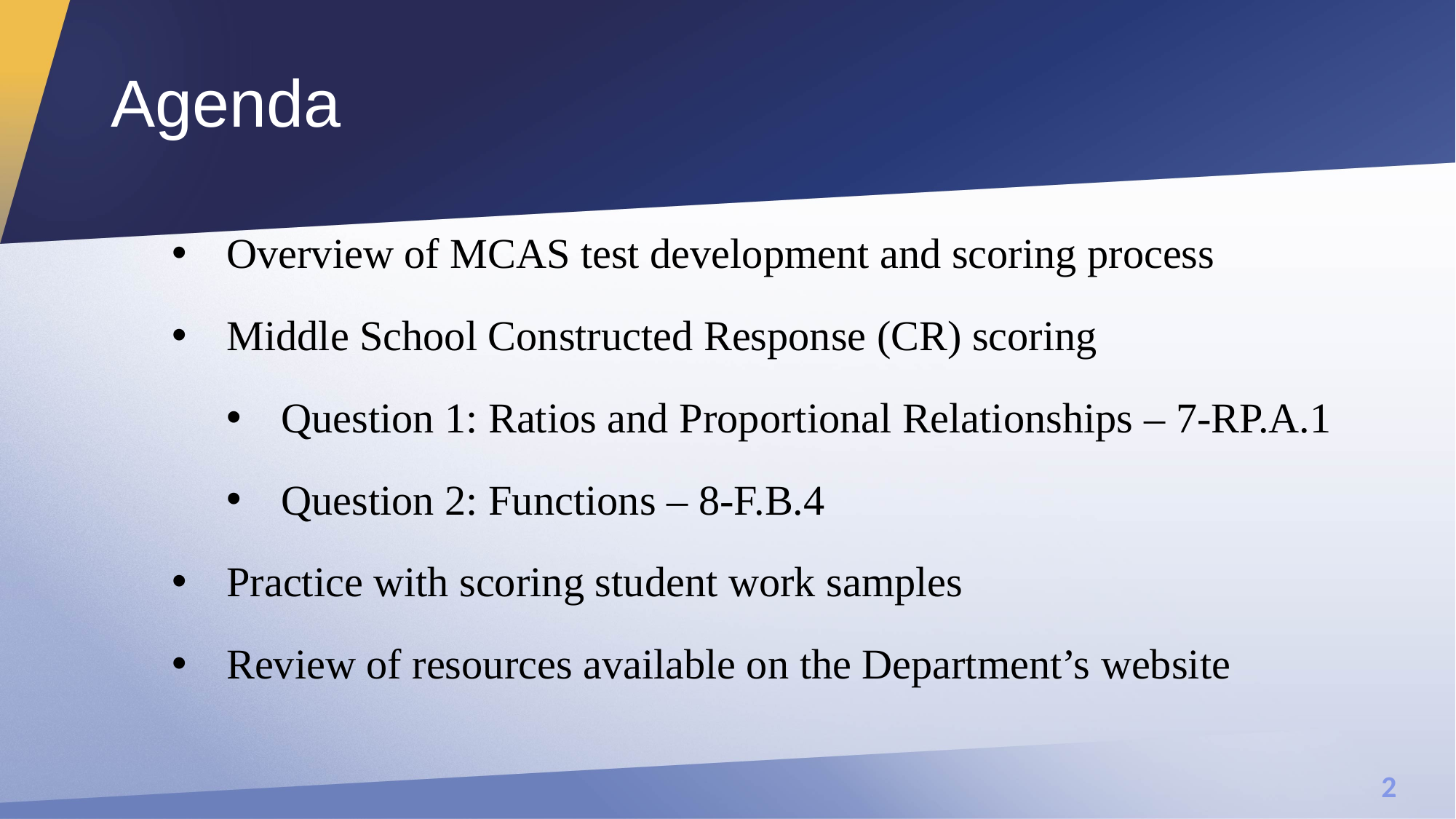

# Agenda
Overview of MCAS test development and scoring process
Middle School Constructed Response (CR) scoring
Question 1: Ratios and Proportional Relationships – 7-RP.A.1
Question 2: Functions – 8-F.B.4
Practice with scoring student work samples
Review of resources available on the Department’s website